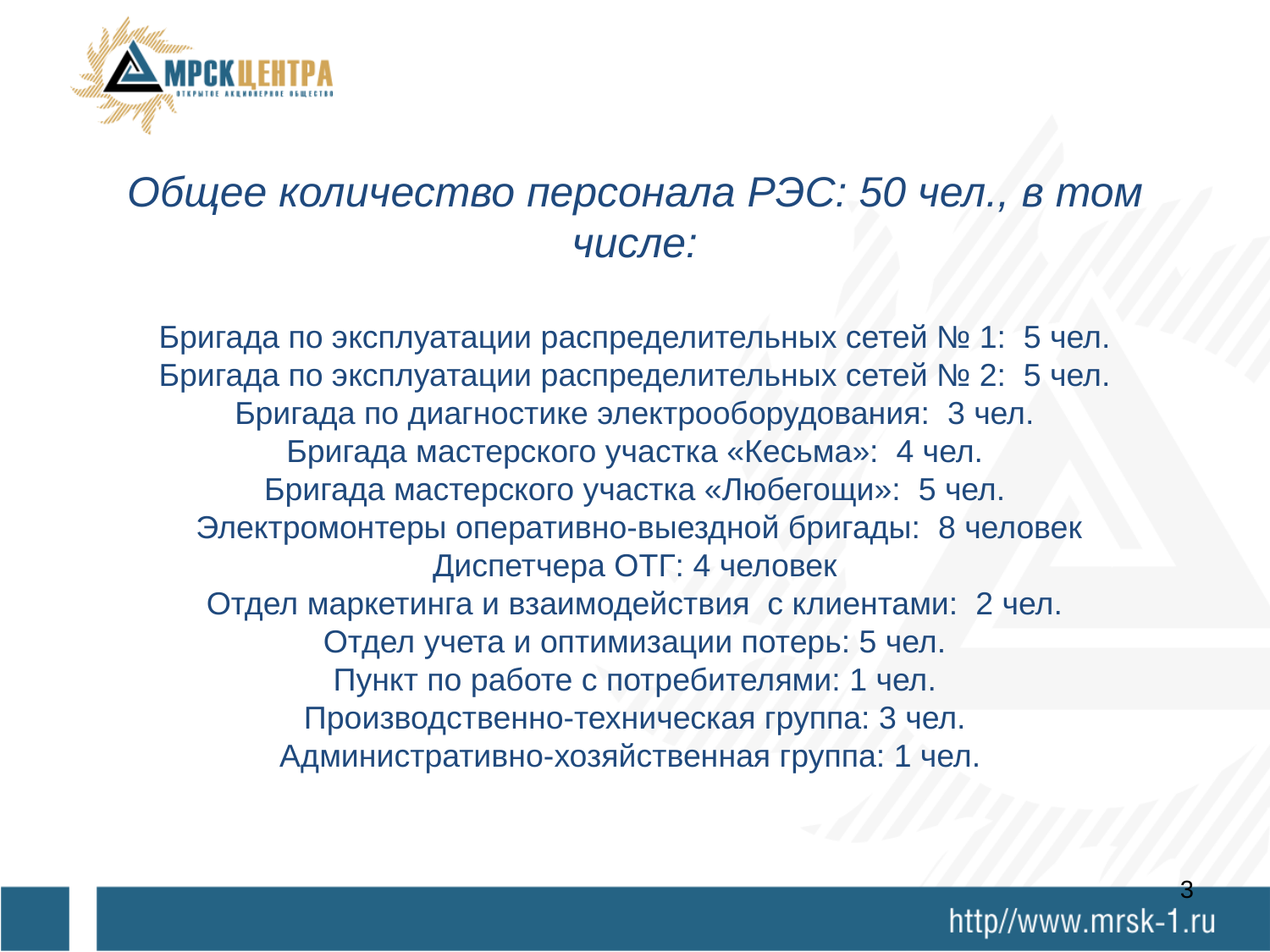

# Общее количество персонала РЭС: 50 чел., в том числе: Бригада по эксплуатации распределительных сетей № 1:  5 чел. Бригада по эксплуатации распределительных сетей № 2:  5 чел. Бригада по диагностике электрооборудования:  3 чел. Бригада мастерского участка «Кесьма»:  4 чел. Бригада мастерского участка «Любегощи»:  5 чел. Электромонтеры оперативно-выездной бригады:  8 человек Диспетчера ОТГ: 4 человек Отдел маркетинга и взаимодействия  с клиентами:  2 чел. Отдел учета и оптимизации потерь: 5 чел. Пункт по работе с потребителями: 1 чел. Производственно-техническая группа: 3 чел. Административно-хозяйственная группа: 1 чел.
3